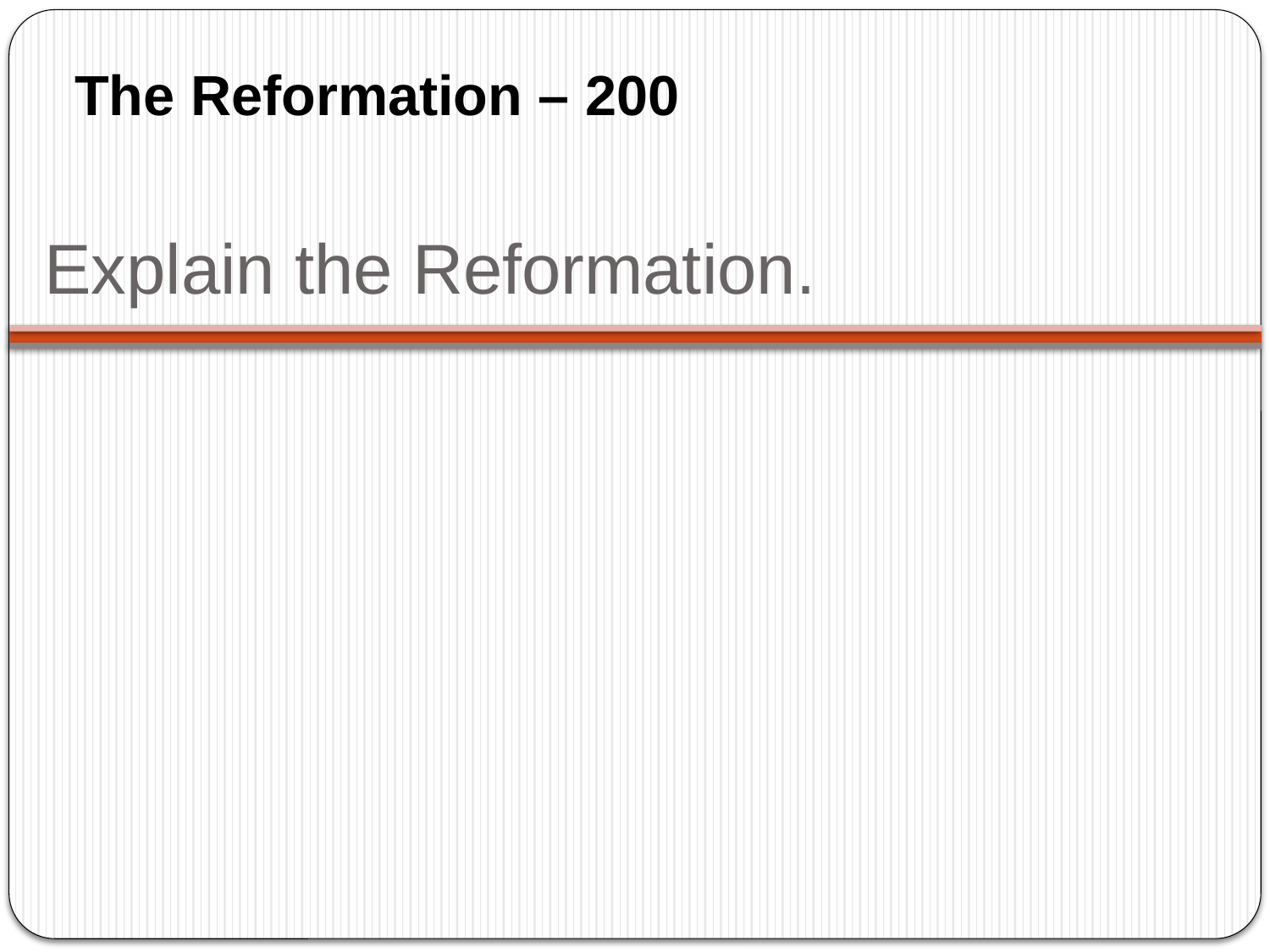

The Reformation – 200
# Explain the Reformation.